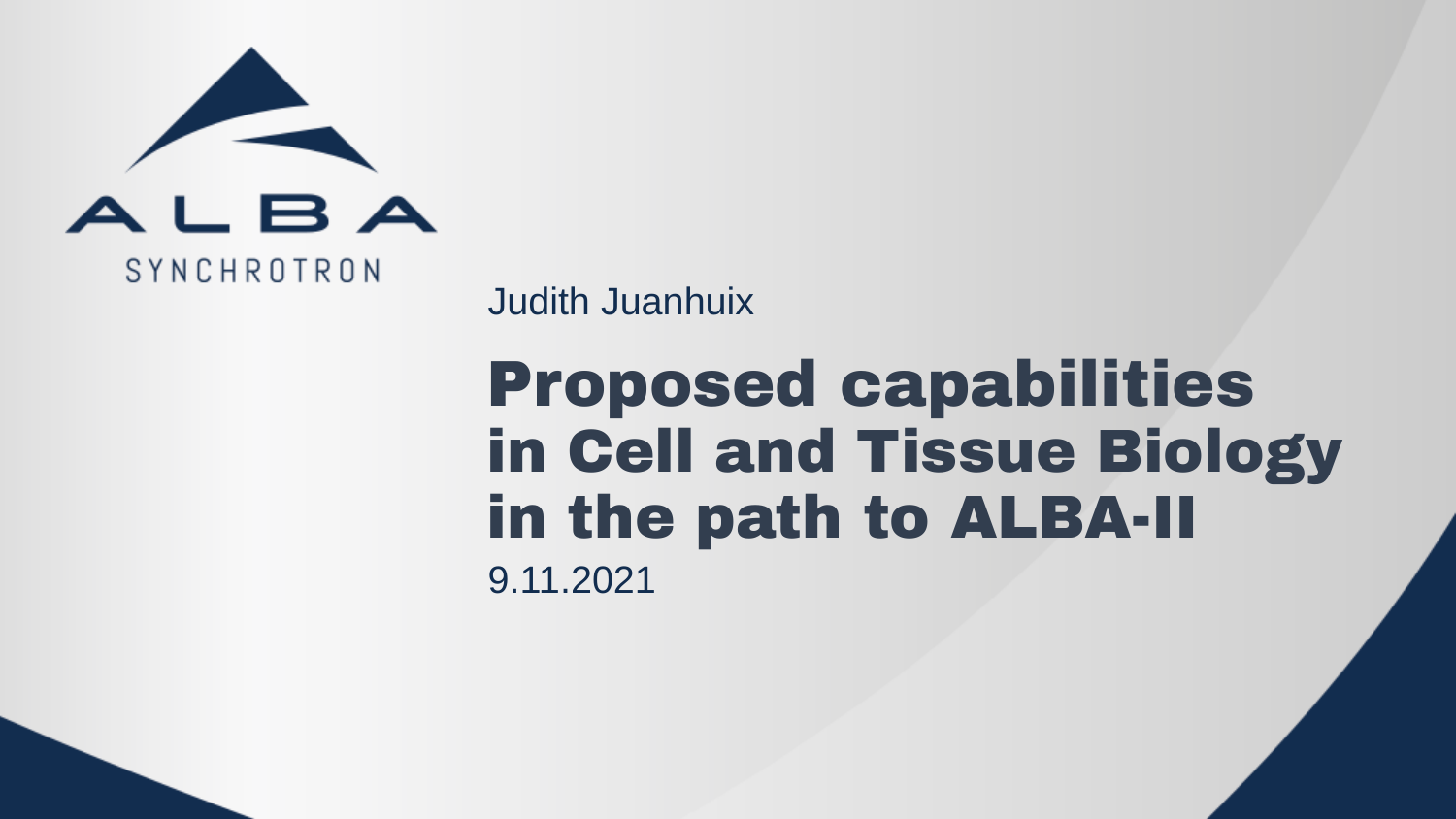

Judith Juanhuix
# Proposed capabilities in Cell and Tissue Biology in the path to ALBA-II
9.11.2021